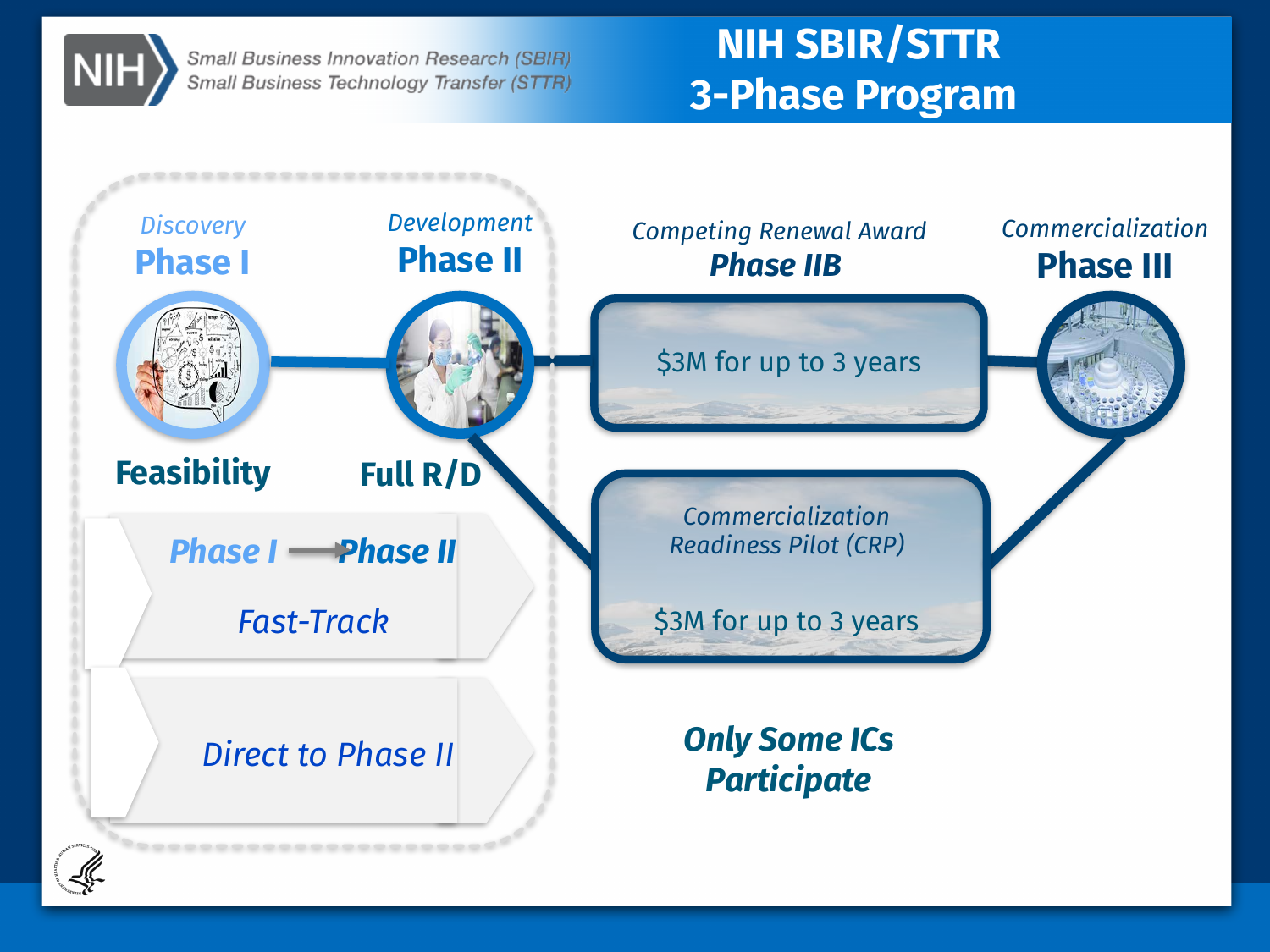

NIH SBIR/STTR
 3-Phase Program

Development
Phase II
Discovery
Phase I
Commercialization
Phase III
Competing Renewal Award
Phase IIB

$3M for up to 3 years
Feasibility
Full R/D

Commercialization Readiness Pilot (CRP)

Phase I        Phase II
Fast-Track
$3M for up to 3 years

Only Some ICs Participate
Direct to Phase II